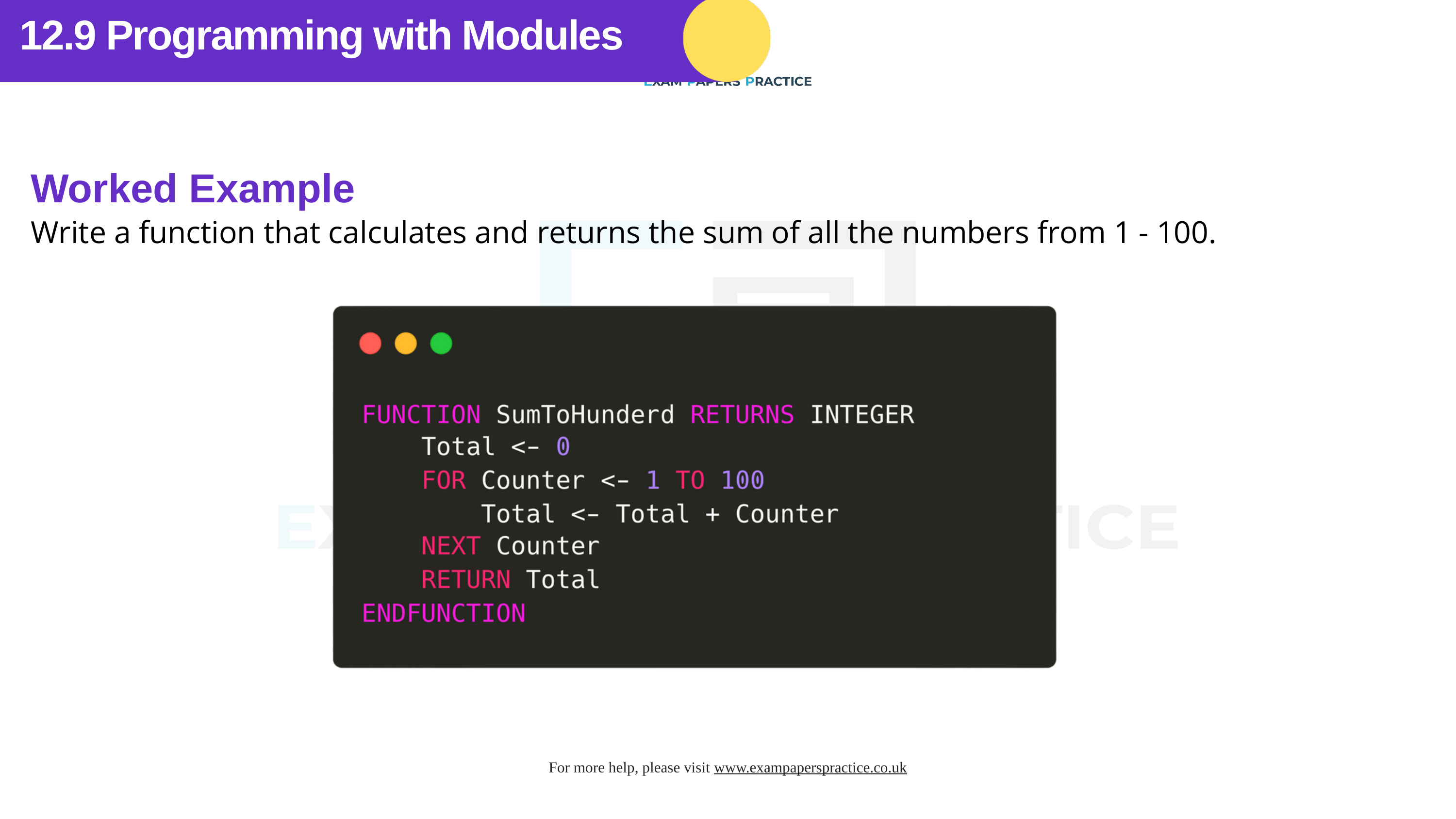

12.9 Programming with Modules
Worked Example
Write a function that calculates and returns the sum of all the numbers from 1 - 100.